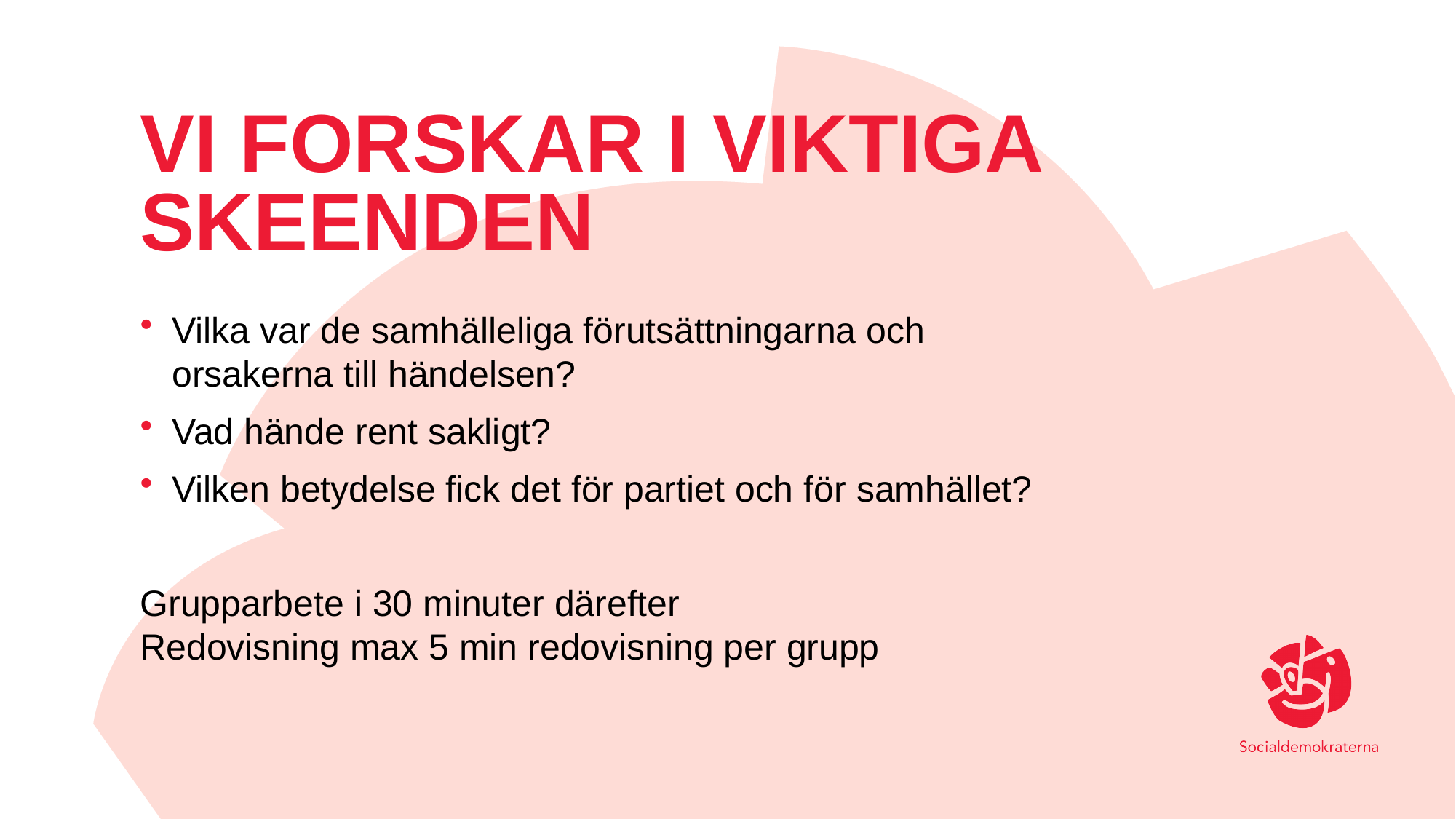

# Vi forskar i viktiga skeenden
Vilka var de samhälleliga förutsättningarna och orsakerna till händelsen?
Vad hände rent sakligt?
Vilken betydelse fick det för partiet och för samhället?

Grupparbete i 30 minuter därefter
Redovisning max 5 min redovisning per grupp